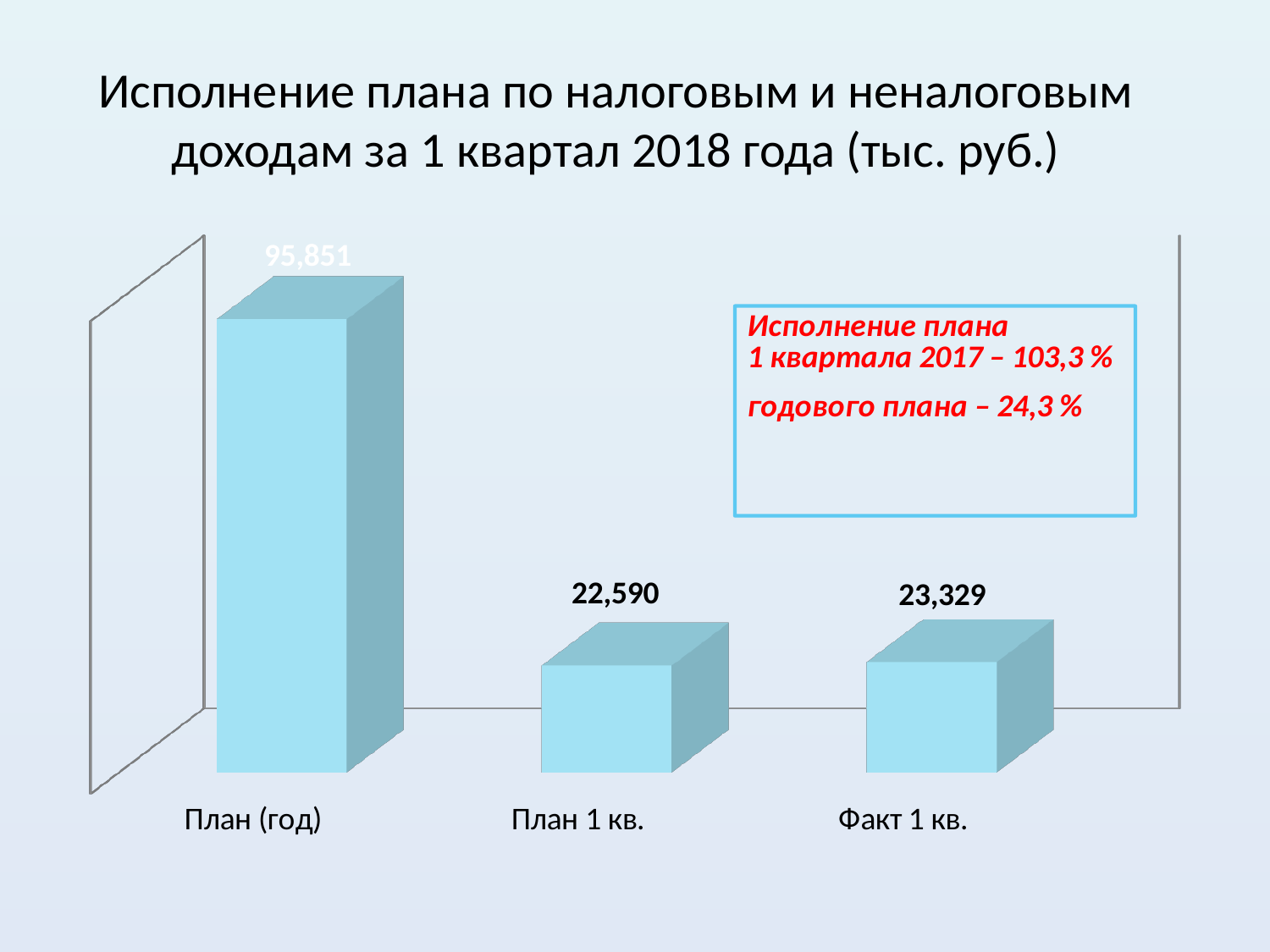

# Исполнение плана по налоговым и неналоговым доходам за 1 квартал 2018 года (тыс. руб.)

[unsupported chart]